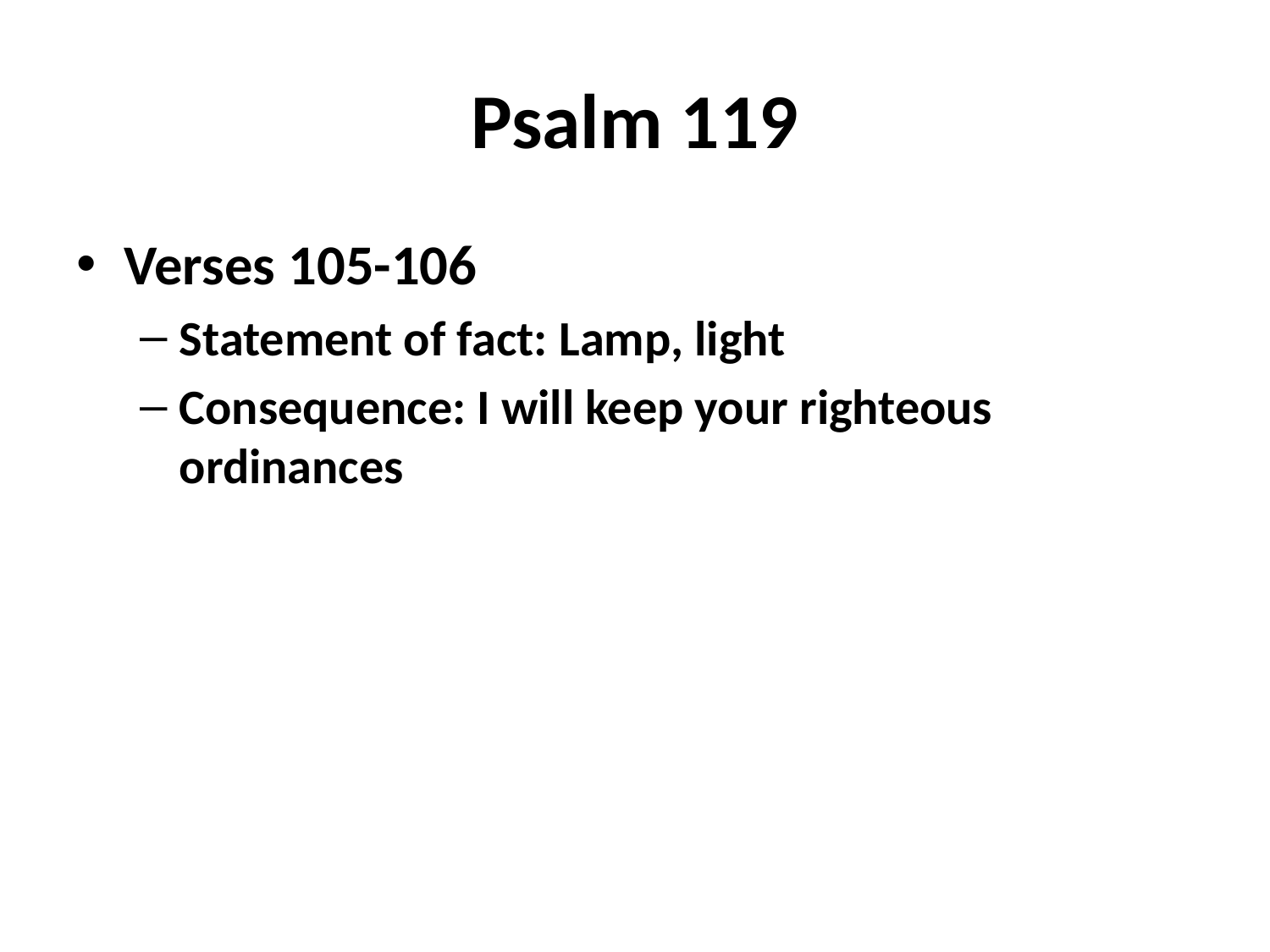

# Psalm 119
Verses 105-106
Statement of fact: Lamp, light
Consequence: I will keep your righteous ordinances